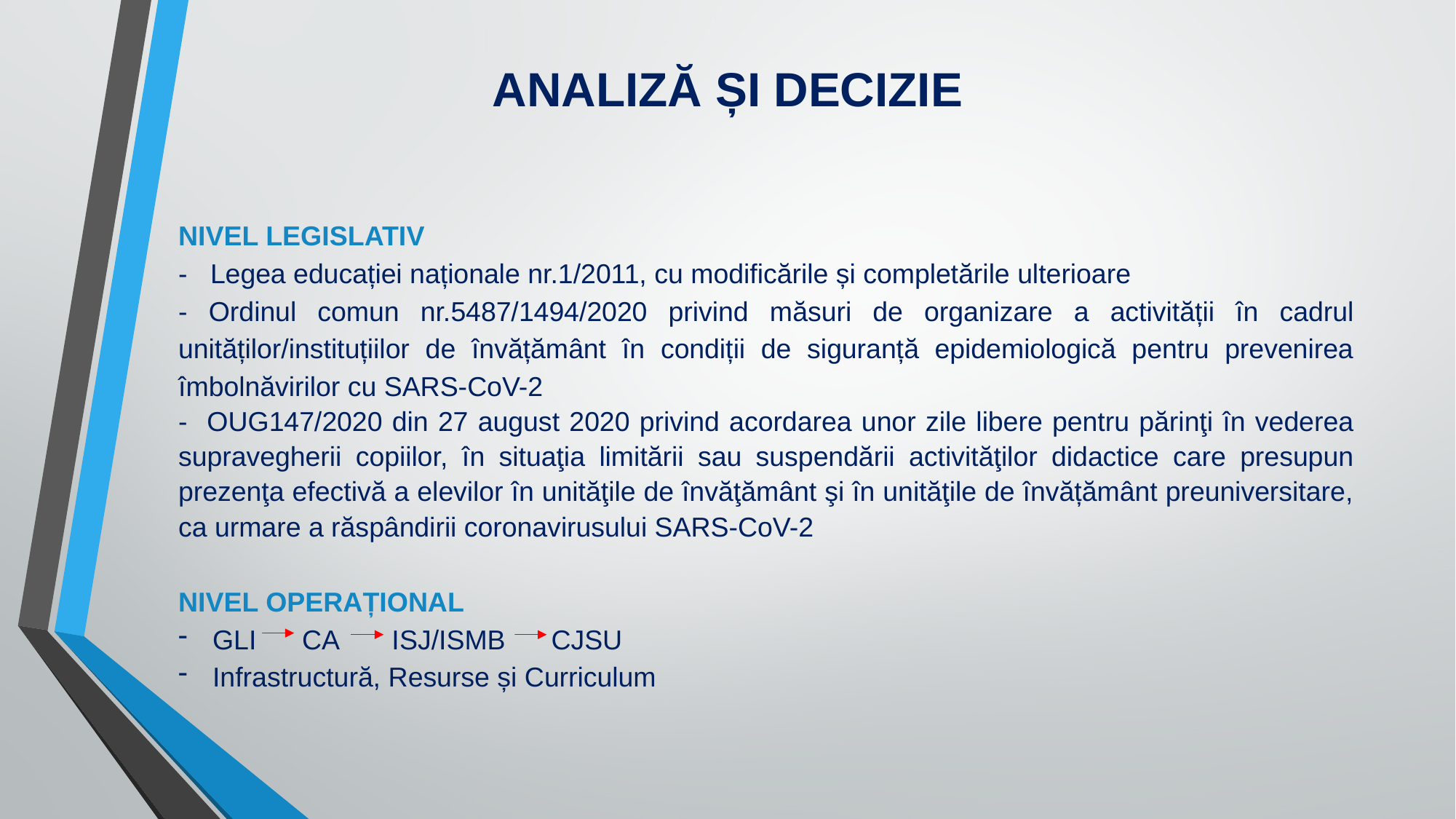

# ANALIZĂ ȘI DECIZIE
NIVEL LEGISLATIV
-   Legea educației naționale nr.1/2011, cu modificările și completările ulterioare
- Ordinul comun nr.5487/1494/2020 privind măsuri de organizare a activității în cadrul unităților/instituțiilor de învățământ în condiții de siguranță epidemiologică pentru prevenirea îmbolnăvirilor cu SARS-CoV-2
-  OUG147/2020 din 27 august 2020 privind acordarea unor zile libere pentru părinţi în vederea supravegherii copiilor, în situaţia limitării sau suspendării activităţilor didactice care presupun prezenţa efectivă a elevilor în unităţile de învăţământ şi în unităţile de învățământ preuniversitare, ca urmare a răspândirii coronavirusului SARS-CoV-2

NIVEL OPERAȚIONAL
GLI      CA       ISJ/ISMB      CJSU
Infrastructură, Resurse și Curriculum